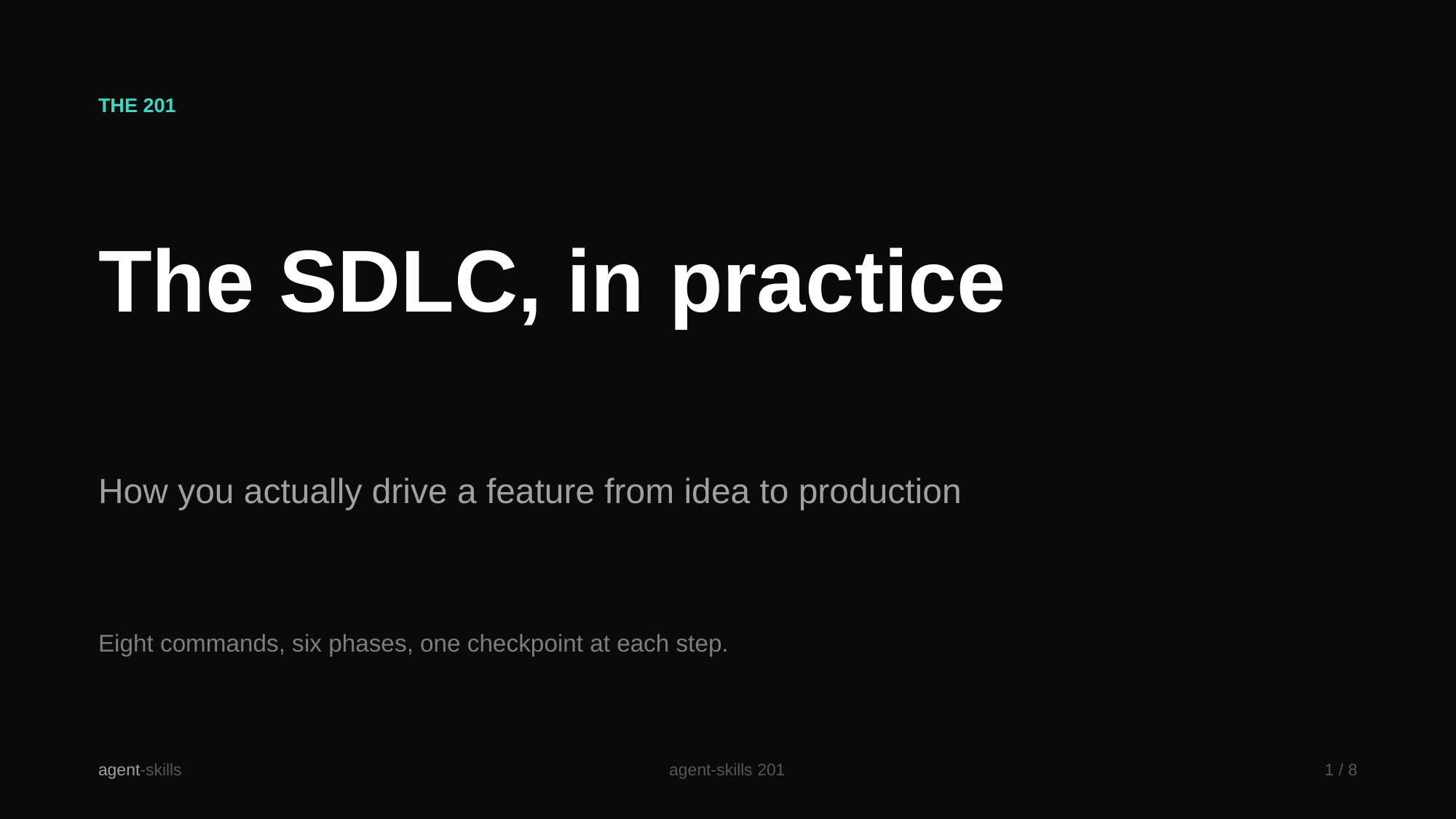

THE 201
The SDLC, in practice
How you actually drive a feature from idea to production
Eight commands, six phases, one checkpoint at each step.
agent-skills
agent-skills 201
1 / 8